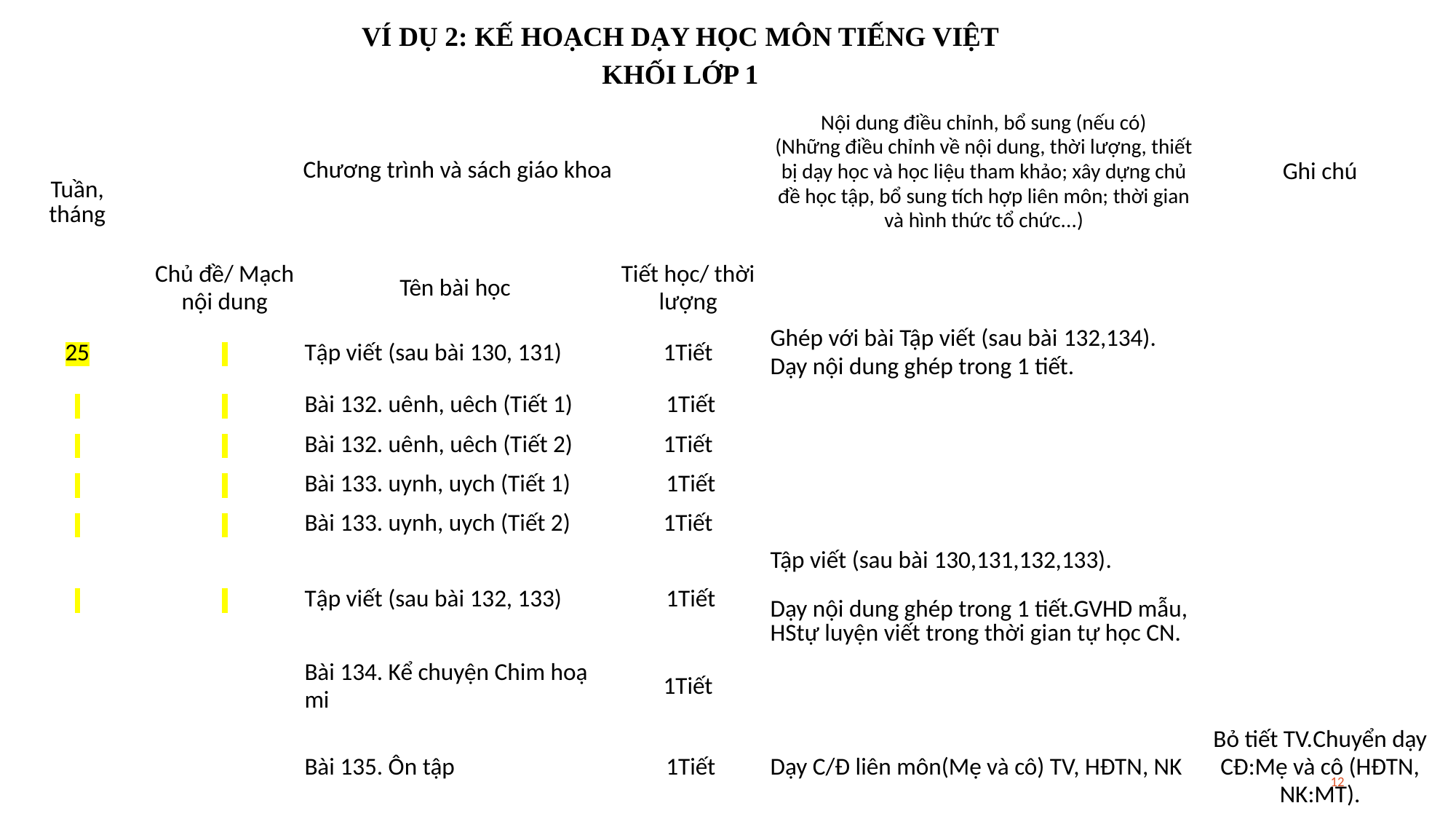

VÍ DỤ 2: KẾ HOẠCH DẠY HỌC MÔN TIẾNG VIỆT
KHỐI LỚP 1
| Tuần, tháng | Chương trình và sách giáo khoa |  |  | Nội dung điều chỉnh, bổ sung (nếu có) (Những điều chỉnh về nội dung, thời lượng, thiết bị dạy học và học liệu tham khảo; xây dựng chủ đề học tập, bổ sung tích hợp liên môn; thời gian và hình thức tổ chức...) | Ghi chú |
| --- | --- | --- | --- | --- | --- |
|  | Chủ đề/ Mạch nội dung | Tên bài học | Tiết học/ thời lượng |  |  |
| 25 |  | Tập viết (sau bài 130, 131) | 1Tiết | Ghép với bài Tập viết (sau bài 132,134). Dạy nội dung ghép trong 1 tiết. |  |
|  |  | Bài 132. uênh, uêch (Tiết 1) | 1Tiết |  |  |
|  |  | Bài 132. uênh, uêch (Tiết 2) | 1Tiết |  |  |
|  |  | Bài 133. uynh, uych (Tiết 1) | 1Tiết |  |  |
|  |  | Bài 133. uynh, uych (Tiết 2) | 1Tiết |  |  |
|  |  | Tập viết (sau bài 132, 133) | 1Tiết | Tập viết (sau bài 130,131,132,133). Dạy nội dung ghép trong 1 tiết.GVHD mẫu, HStự luyện viết trong thời gian tự học CN. |  |
|  |  | Bài 134. Kể chuyện Chim hoạ mi | 1Tiết |  |  |
|  |  | Bài 135. Ôn tập | 1Tiết | Dạy C/Đ liên môn(Mẹ và cô) TV, HĐTN, NK | Bỏ tiết TV.Chuyển dạy CĐ:Mẹ và cô (HĐTN, NK:MT). |
12